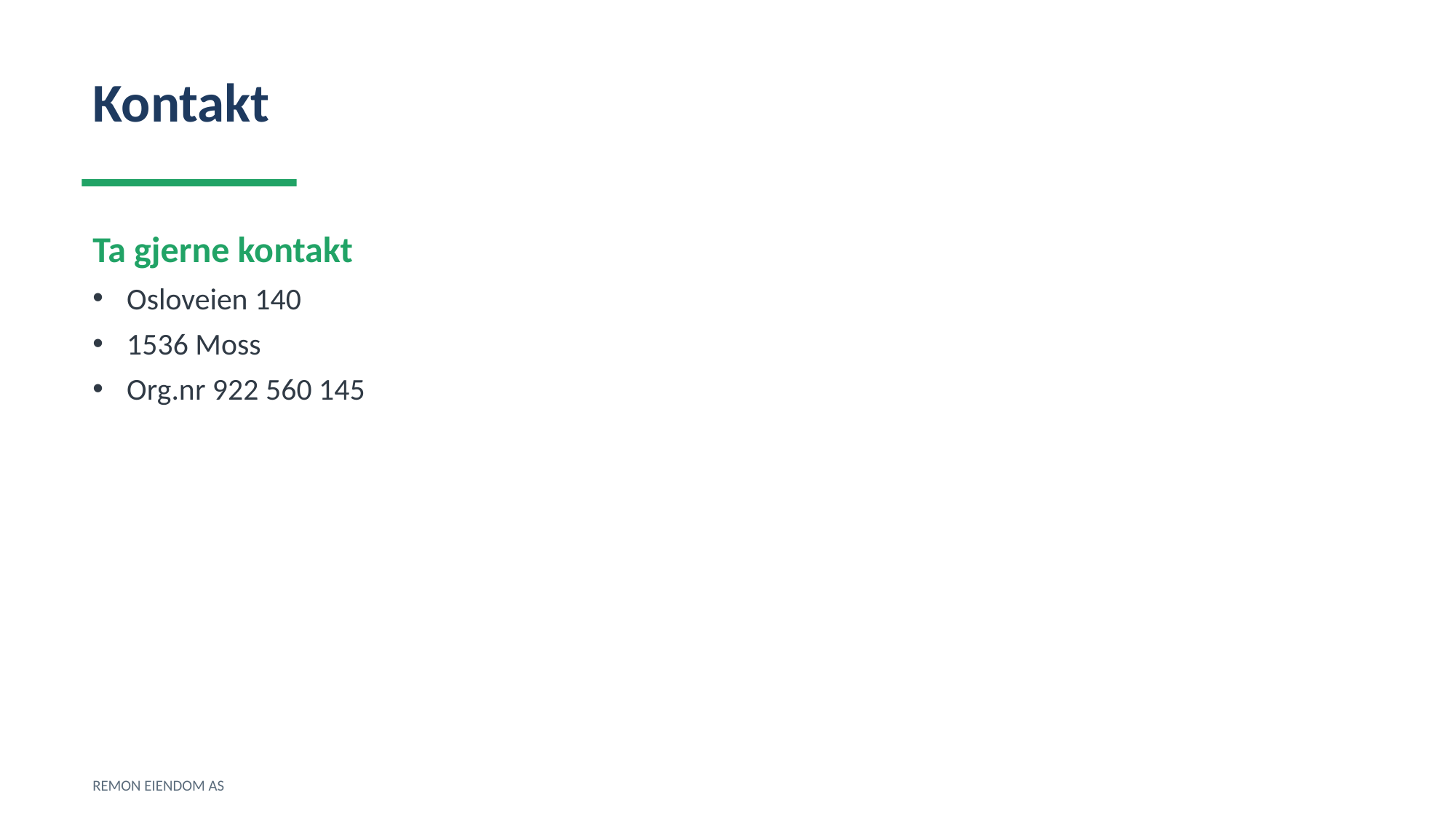

Kontakt

Ta gjerne kontakt
Osloveien 140
1536 Moss
Org.nr 922 560 145
REMON EIENDOM AS